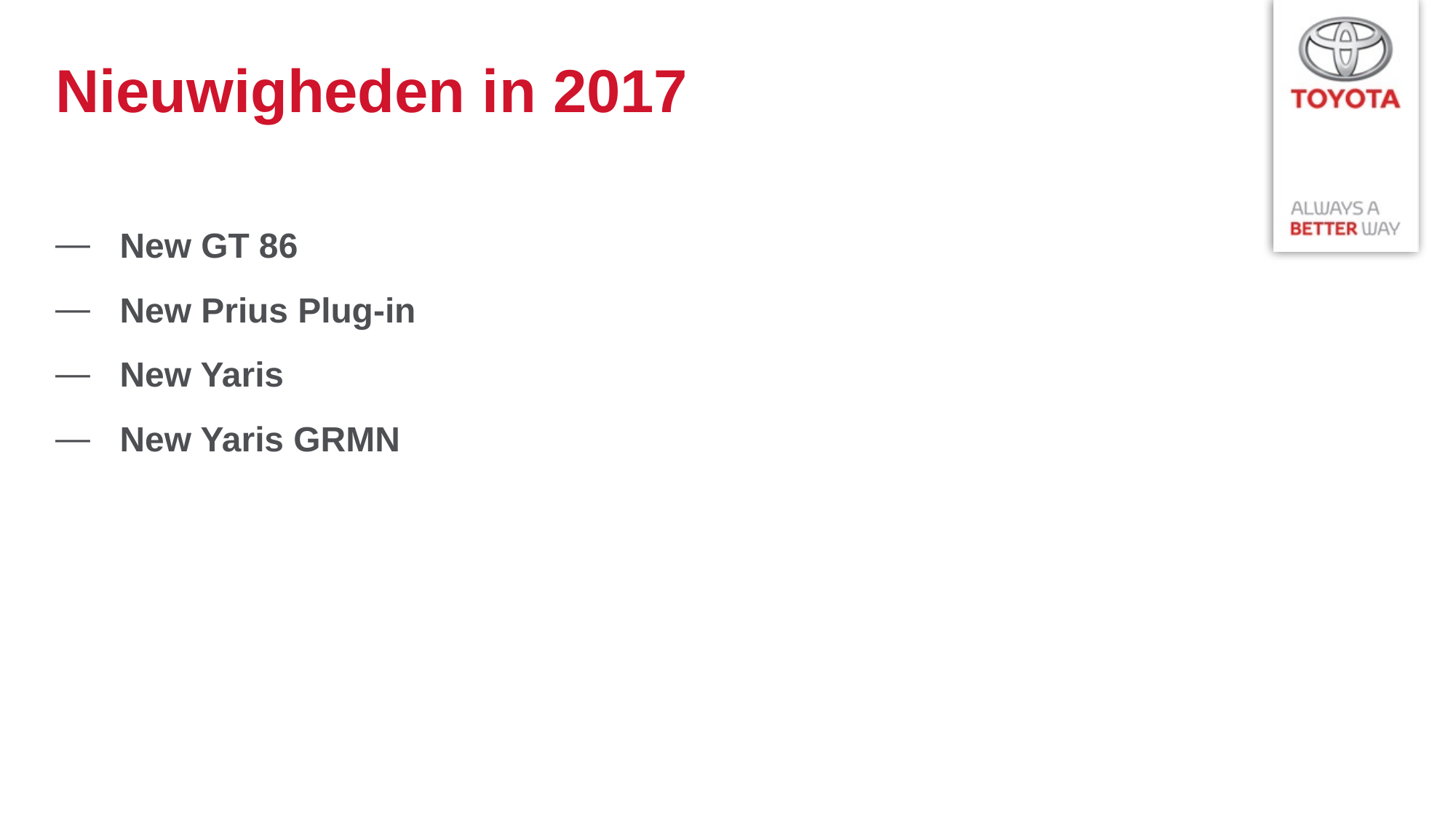

# Nieuwigheden in 2017
New GT 86
New Prius Plug-in
New Yaris
New Yaris GRMN